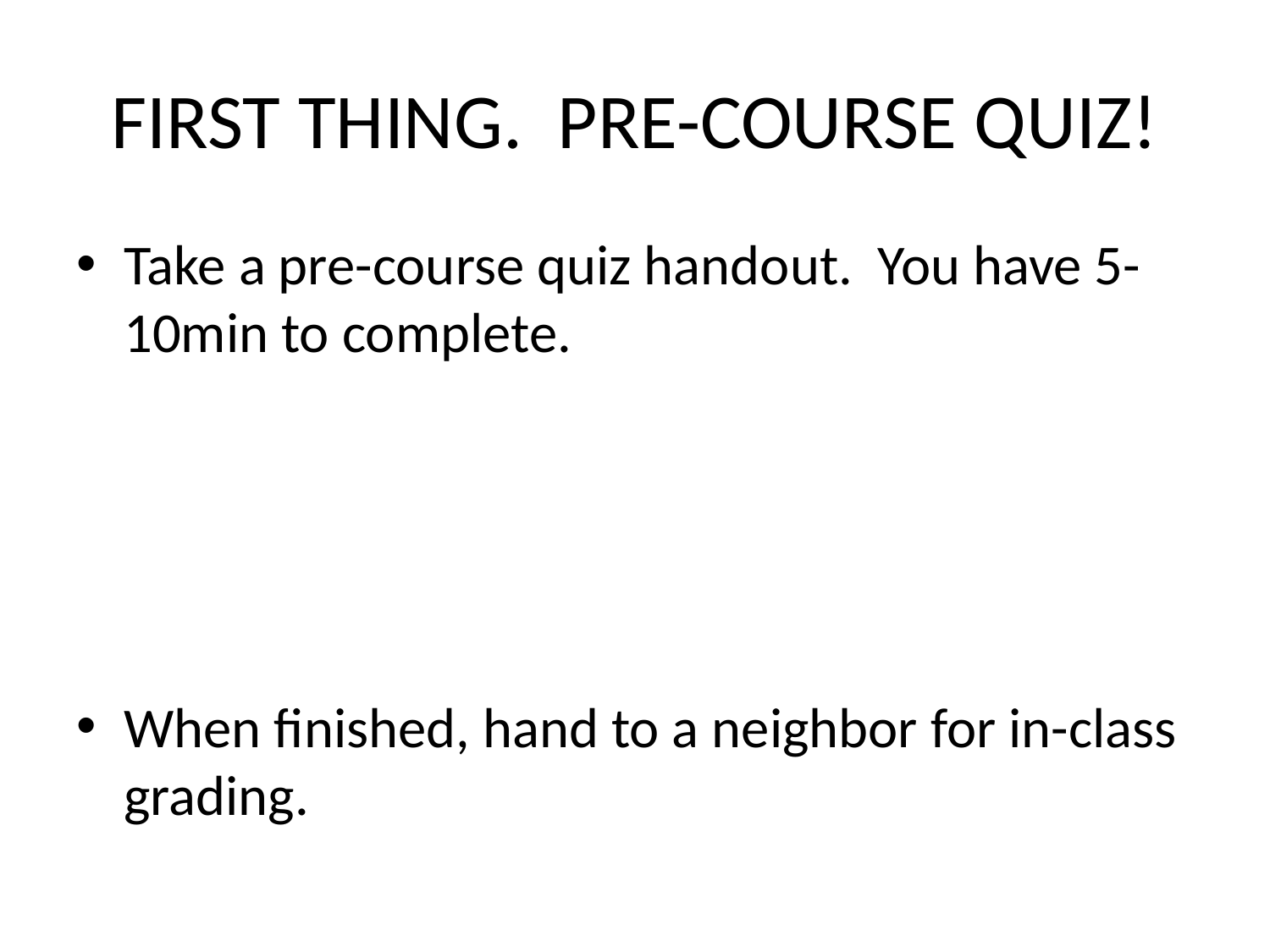

# FIRST THING.  PRE-COURSE QUIZ!
Take a pre-course quiz handout.  You have 5-10min to complete.

When finished, hand to a neighbor for in-class grading.